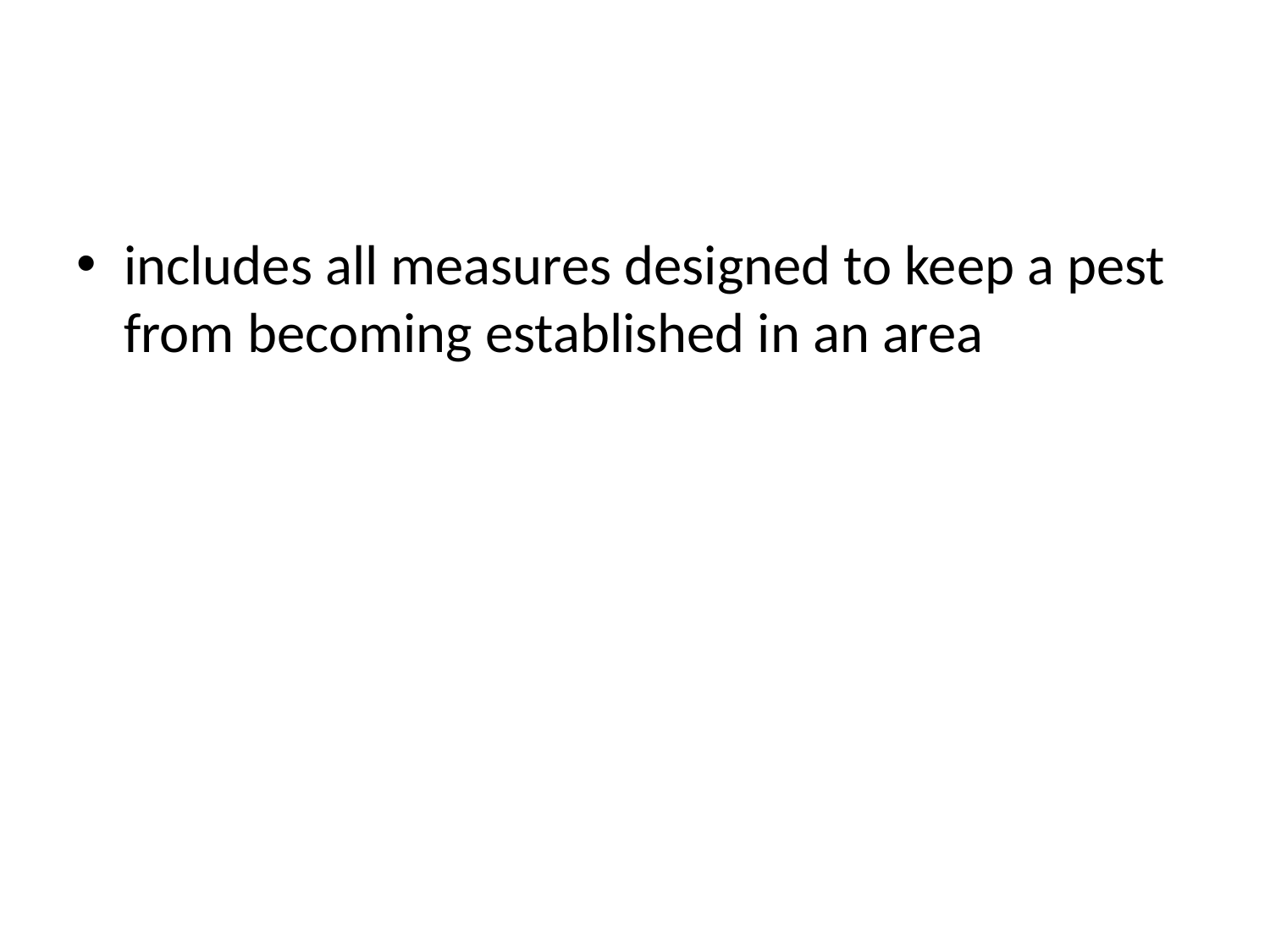

#
includes all measures designed to keep a pest from becoming established in an area